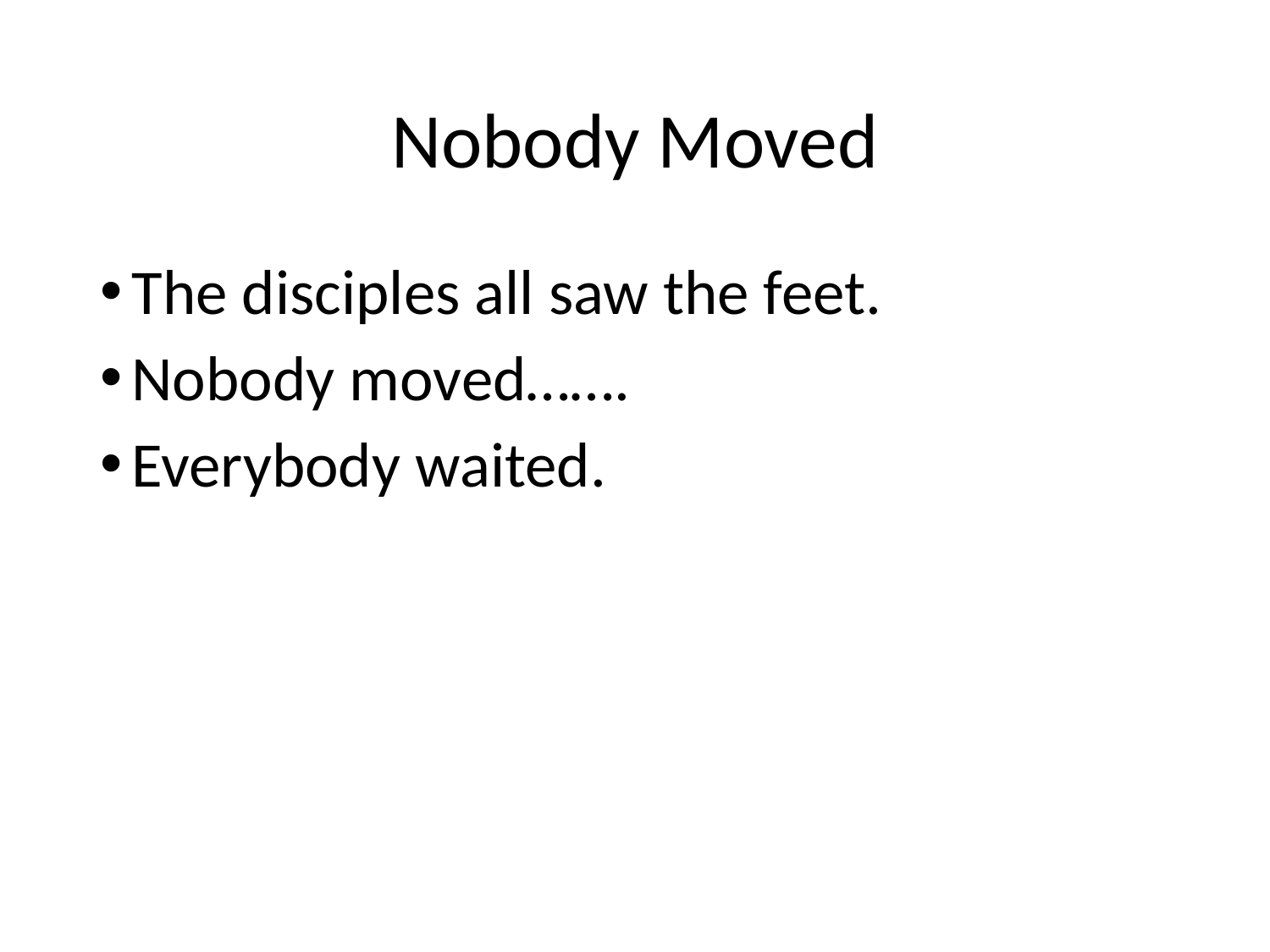

# Nobody Moved
The disciples all saw the feet.
Nobody moved…….
Everybody waited.